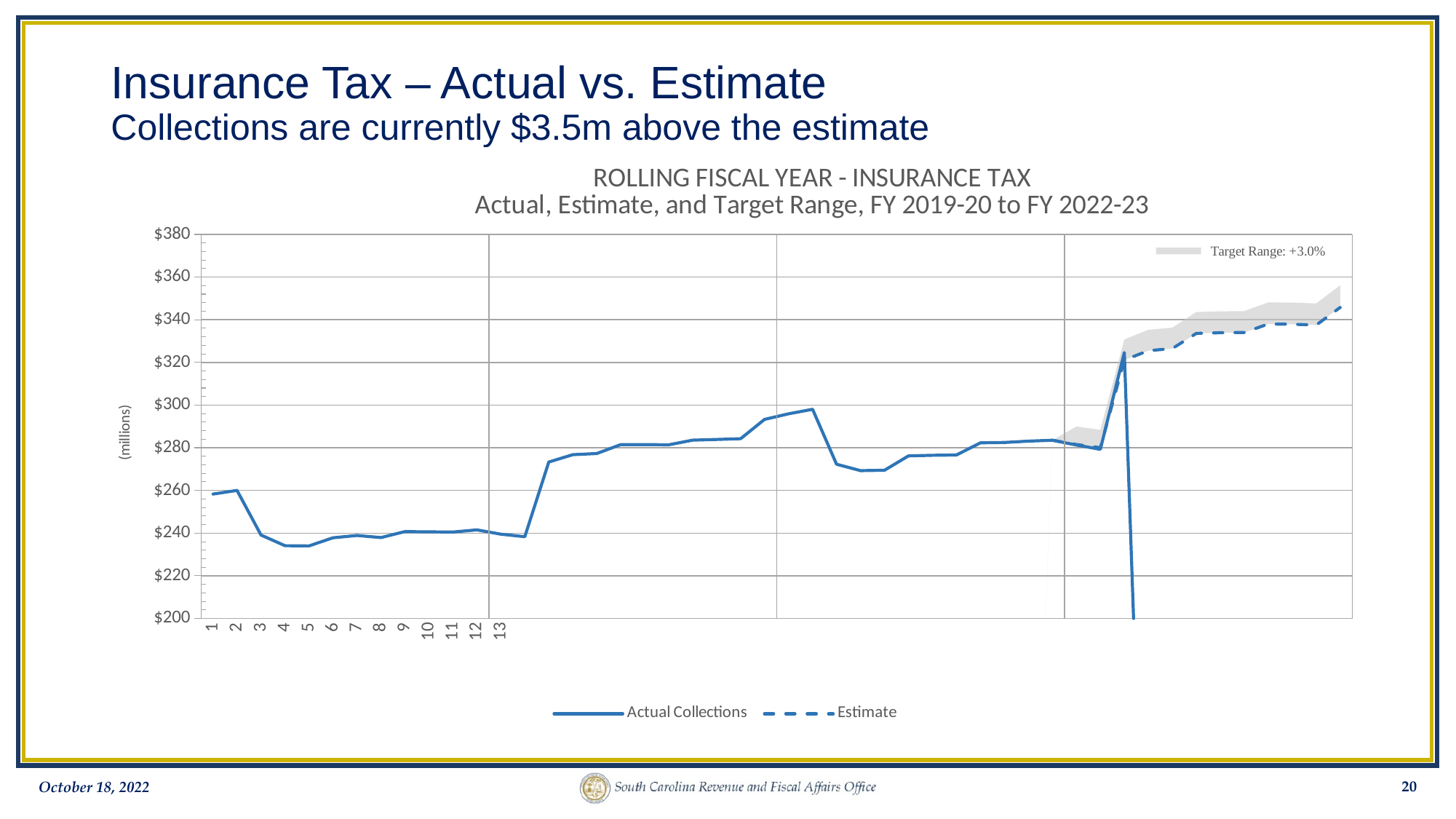

# Insurance Tax – Actual vs. Estimate Collections are currently $3.5m above the estimate

### Chart: ROLLING FISCAL YEAR - INSURANCE TAX
Actual, Estimate, and Target Range, FY 2019-20 to FY 2022-23

| Category |  | Threshold Range |  |  | Y |
|---|---|---|---|---|---|
20
October 18, 2022